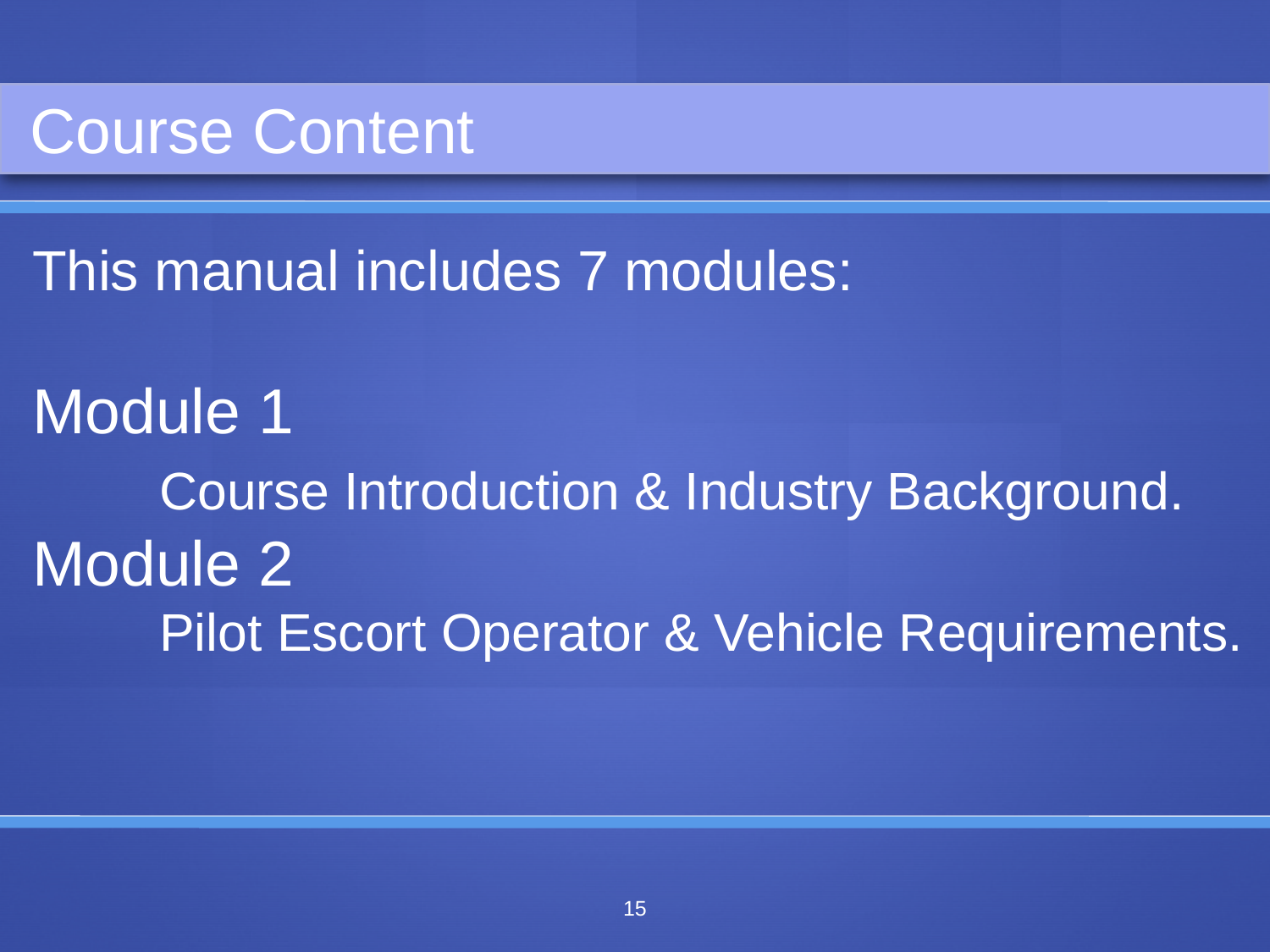

Course Content
This manual includes 7 modules:

Module 1
	Course Introduction & Industry Background.
Module 2
	Pilot Escort Operator & Vehicle Requirements.

15